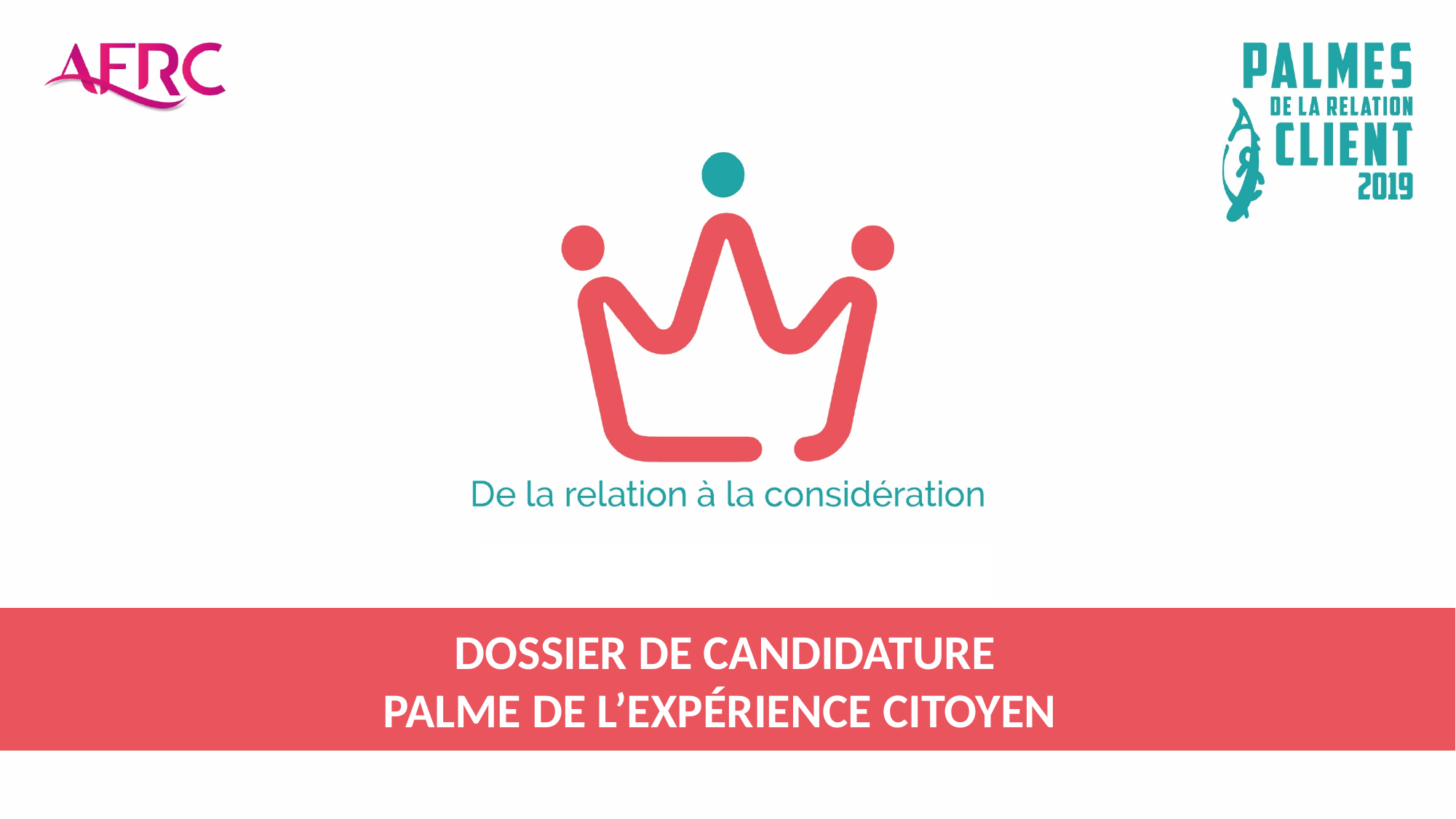

Dossier de Candidature
Palme de l’Expérience Citoyen